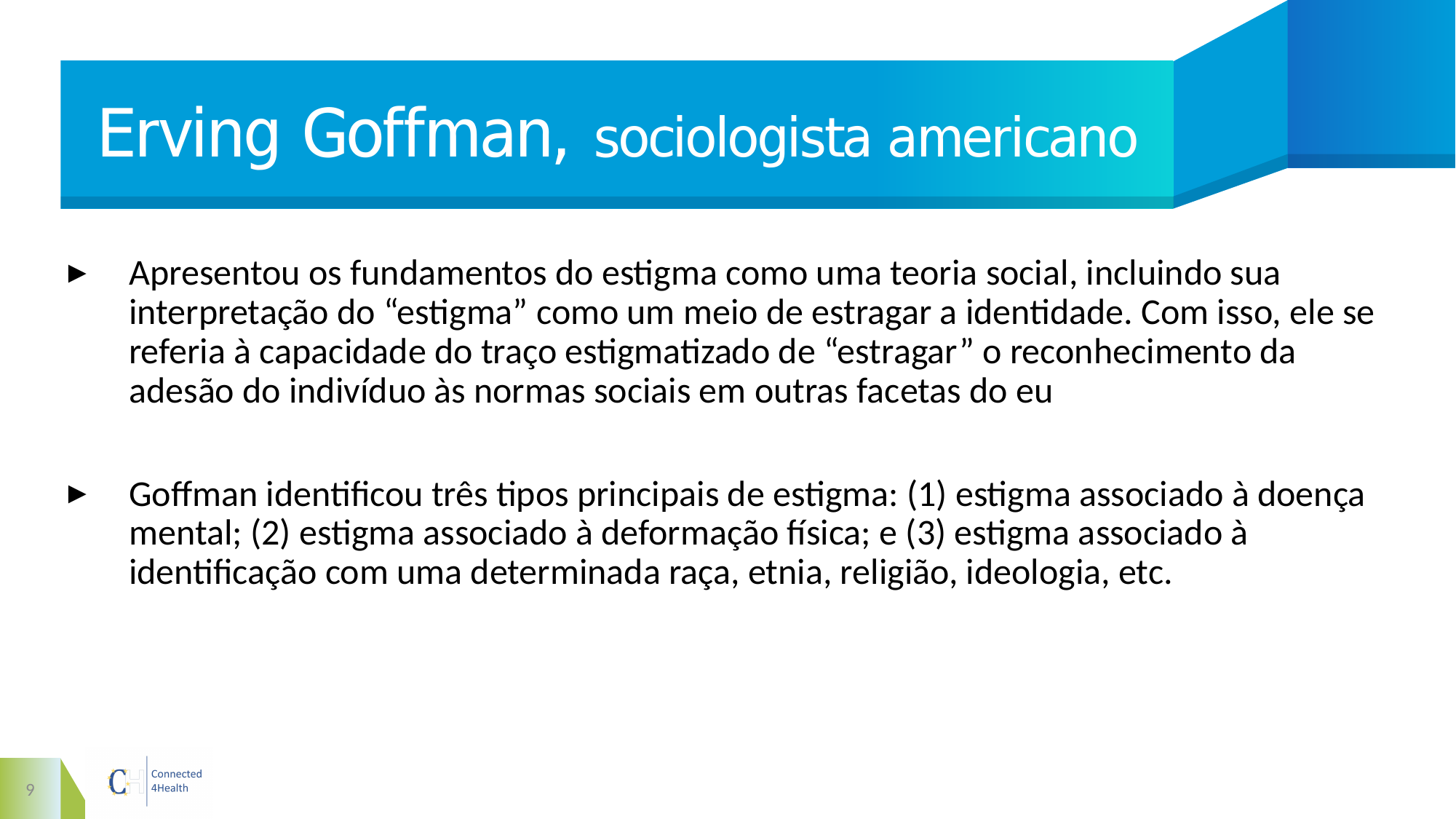

# Erving Goffman, sociologista americano
Apresentou os fundamentos do estigma como uma teoria social, incluindo sua interpretação do “estigma” como um meio de estragar a identidade. Com isso, ele se referia à capacidade do traço estigmatizado de “estragar” o reconhecimento da adesão do indivíduo às normas sociais em outras facetas do eu

Goffman identificou três tipos principais de estigma: (1) estigma associado à doença mental; (2) estigma associado à deformação física; e (3) estigma associado à identificação com uma determinada raça, etnia, religião, ideologia, etc.
9